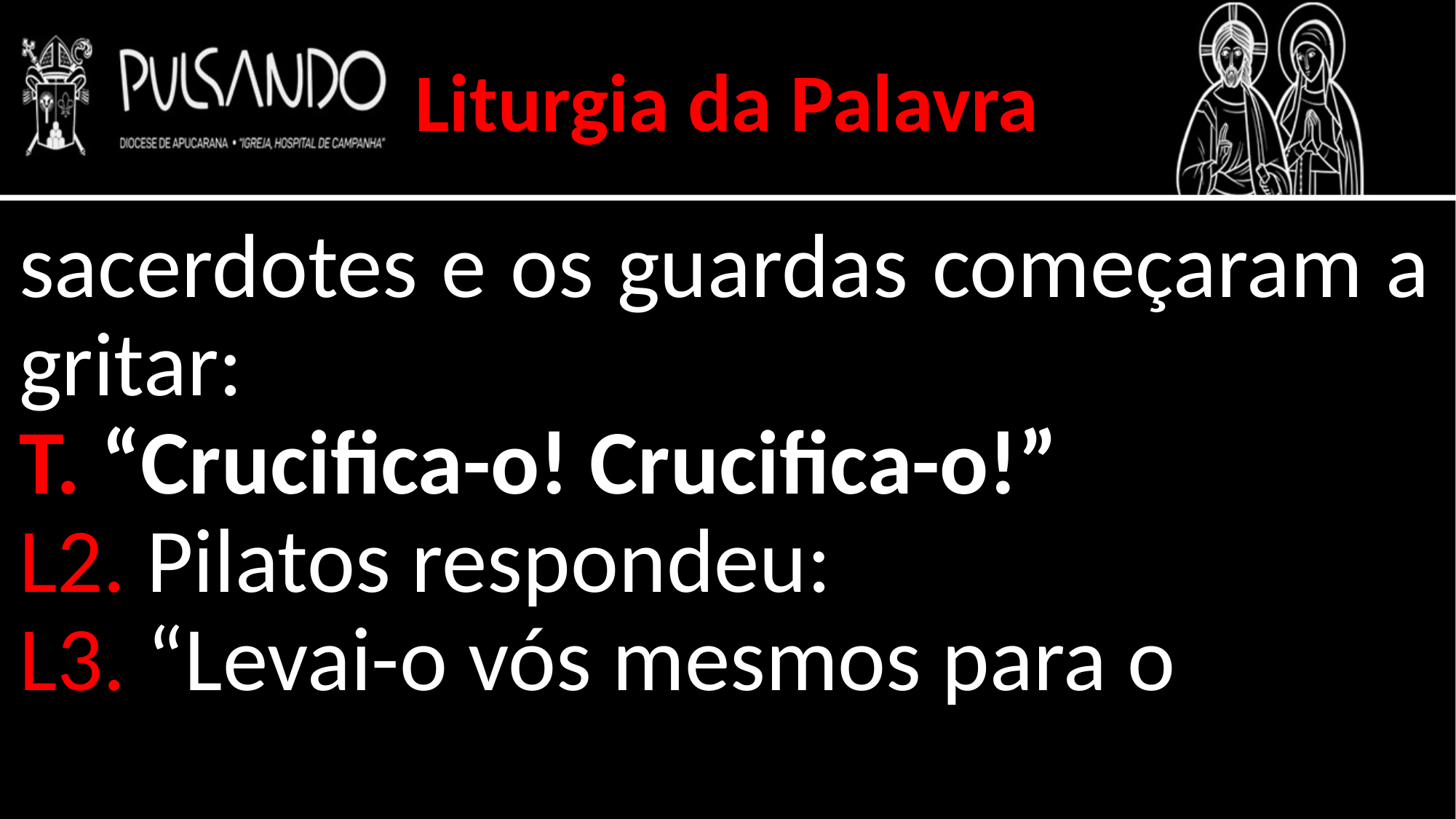

Liturgia da Palavra
sacerdotes e os guardas começaram a gritar:
T. “Crucifica-o! Crucifica-o!”
L2. Pilatos respondeu:
L3. “Levai-o vós mesmos para o